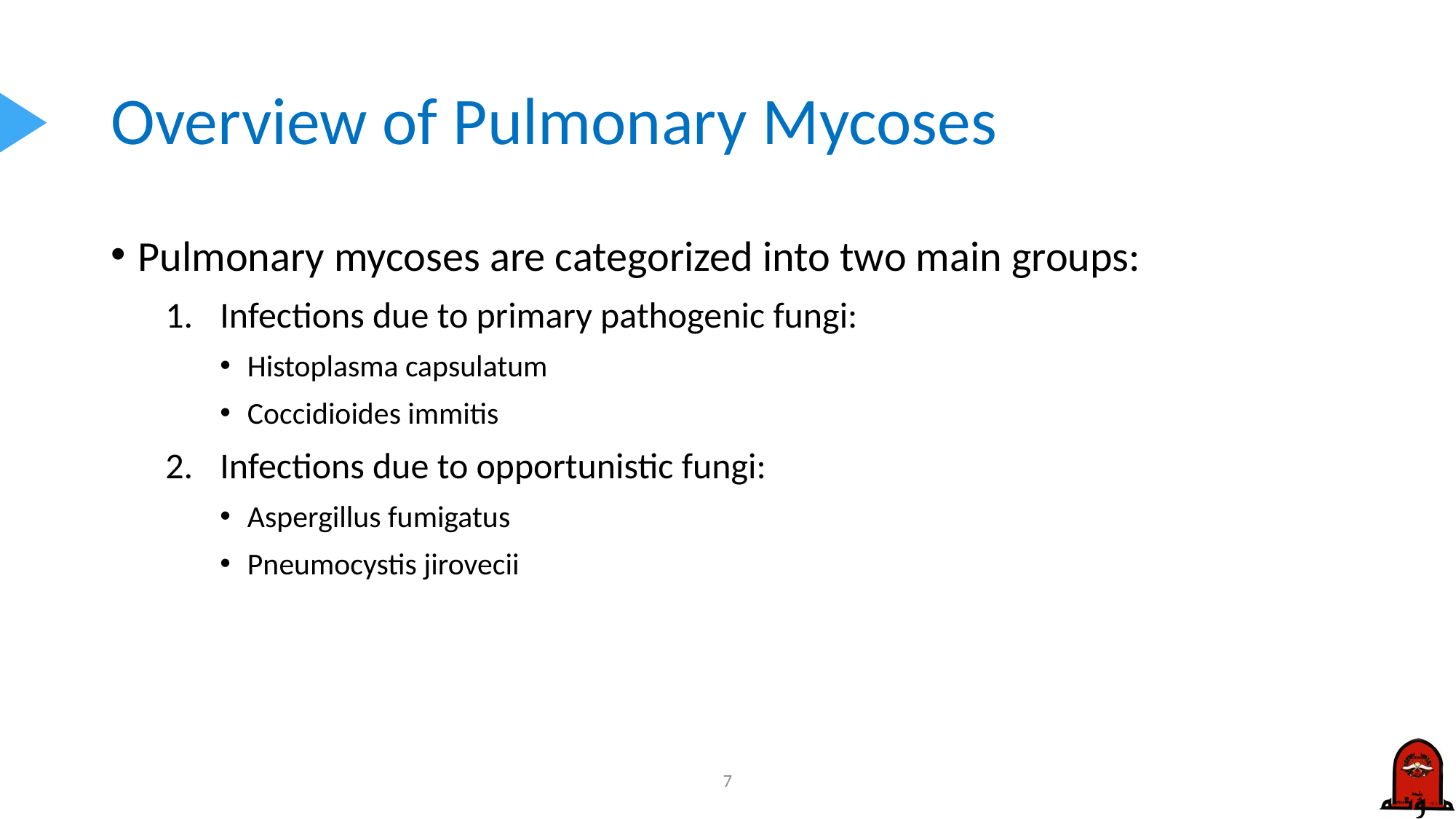

# Overview of Pulmonary Mycoses
Pulmonary mycoses are categorized into two main groups:
Infections due to primary pathogenic fungi:
Histoplasma capsulatum
Coccidioides immitis
Infections due to opportunistic fungi:
Aspergillus fumigatus
Pneumocystis jirovecii
7